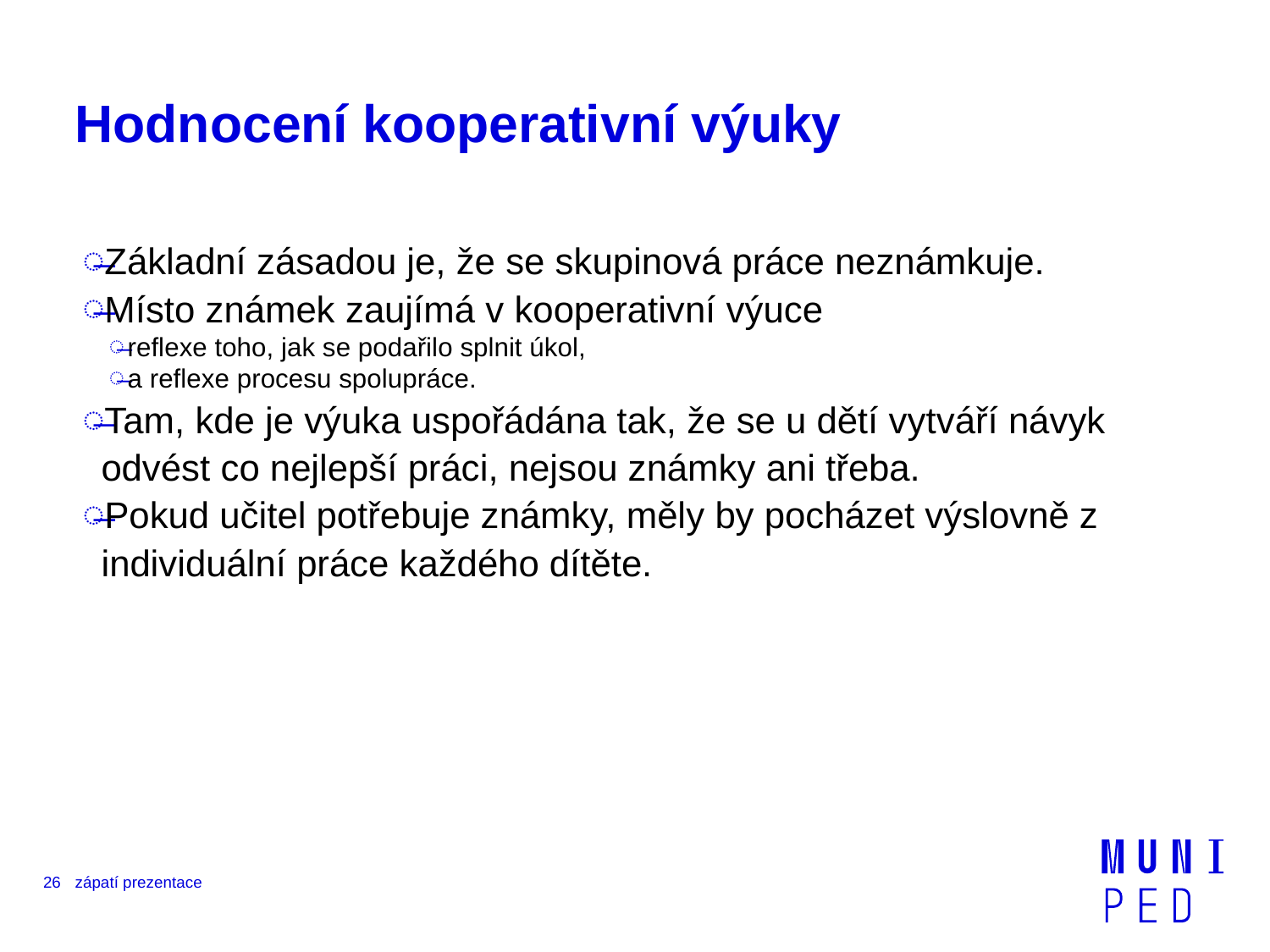

# Hodnocení kooperativní výuky
Základní zásadou je, že se skupinová práce neznámkuje.
Místo známek zaujímá v kooperativní výuce
reflexe toho, jak se podařilo splnit úkol,
a reflexe procesu spolupráce.
Tam, kde je výuka uspořádána tak, že se u dětí vytváří návyk odvést co nejlepší práci, nejsou známky ani třeba.
Pokud učitel potřebuje známky, měly by pocházet výslovně z individuální práce každého dítěte.
26
zápatí prezentace